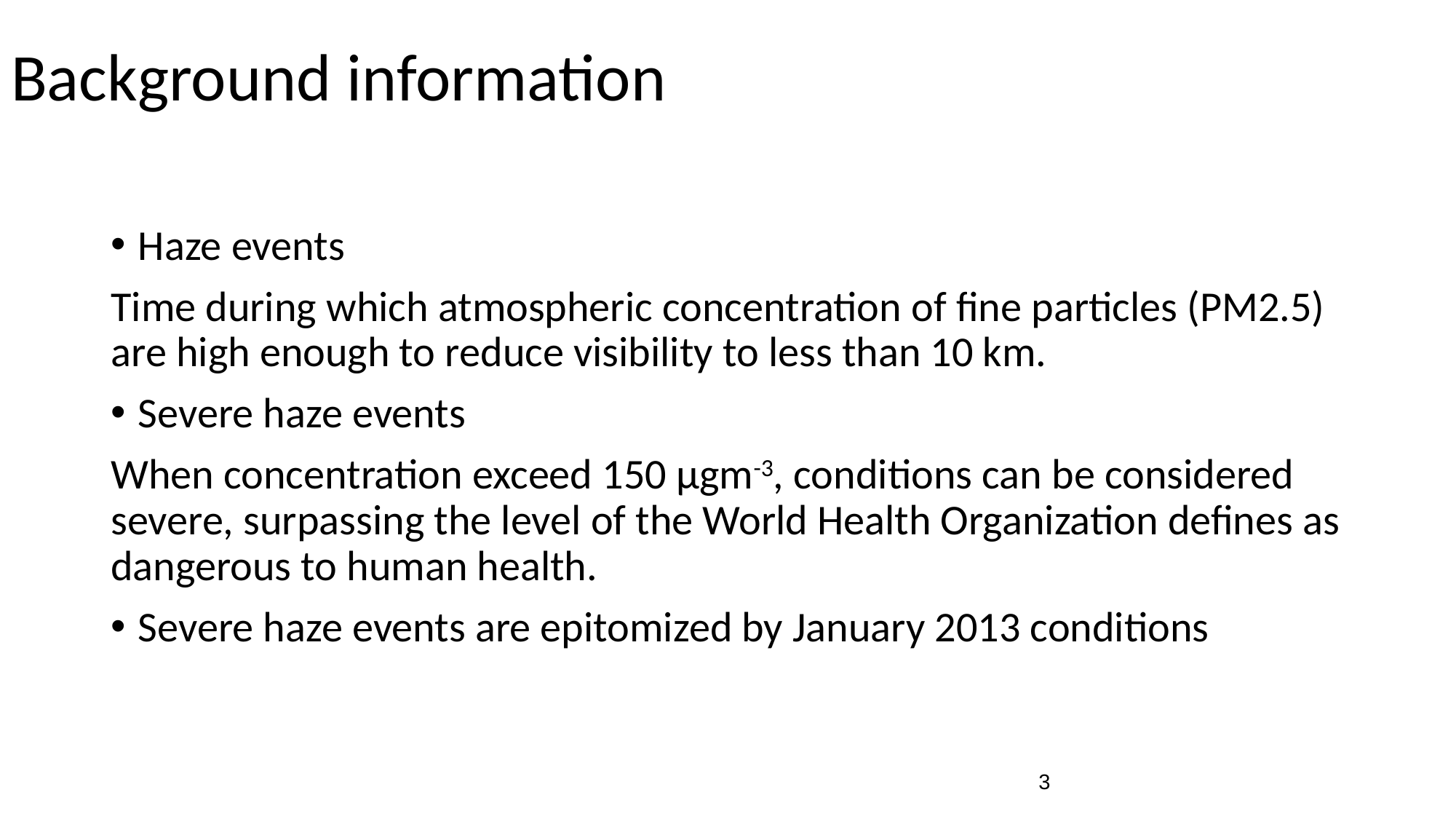

# Background information
Haze events
Time during which atmospheric concentration of fine particles (PM2.5) are high enough to reduce visibility to less than 10 km.
Severe haze events
When concentration exceed 150 µgm-3, conditions can be considered severe, surpassing the level of the World Health Organization defines as dangerous to human health.
Severe haze events are epitomized by January 2013 conditions
3